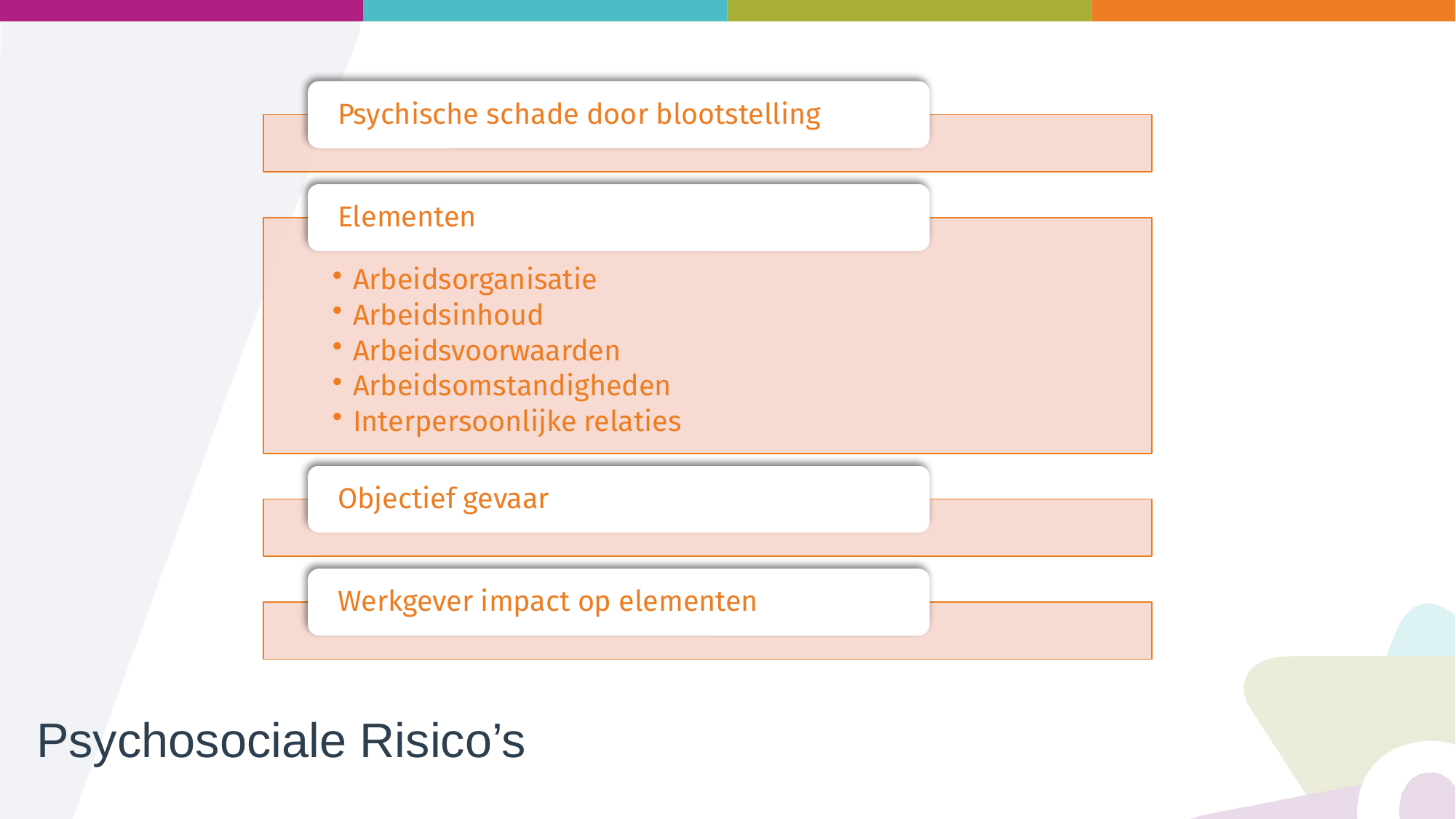

Psychische schade door blootstelling
Arbeidsorganisatie
Arbeidsinhoud
Arbeidsvoorwaarden
Arbeidsomstandigheden
Interpersoonlijke relaties
Elementen
Objectief gevaar
Werkgever impact op elementen
# Psychosociale Risico’s
3